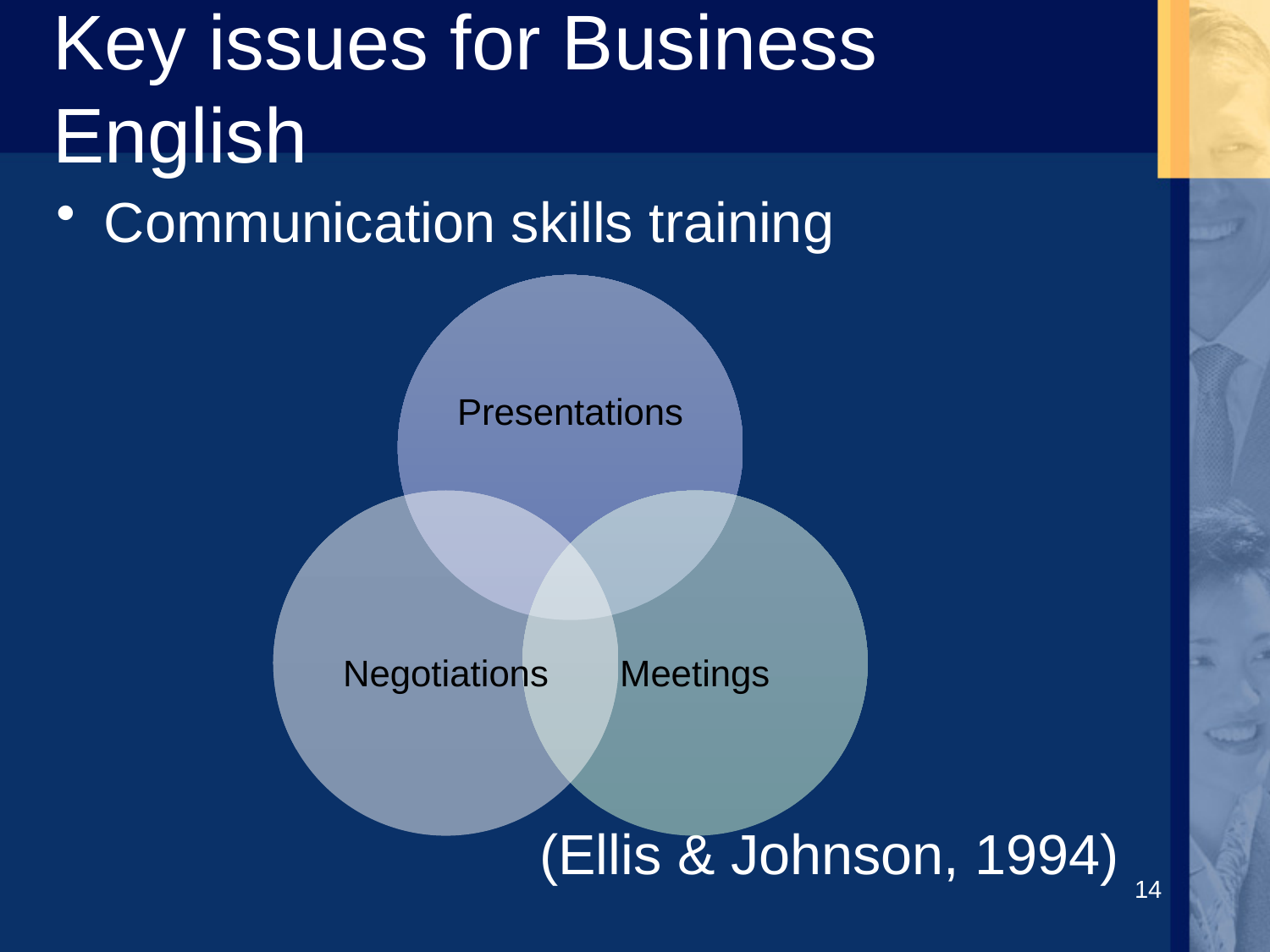

# Key issues for Business English
Communication skills training

(Ellis & Johnson, 1994)

Presentations
Meetings
Negotiations
14